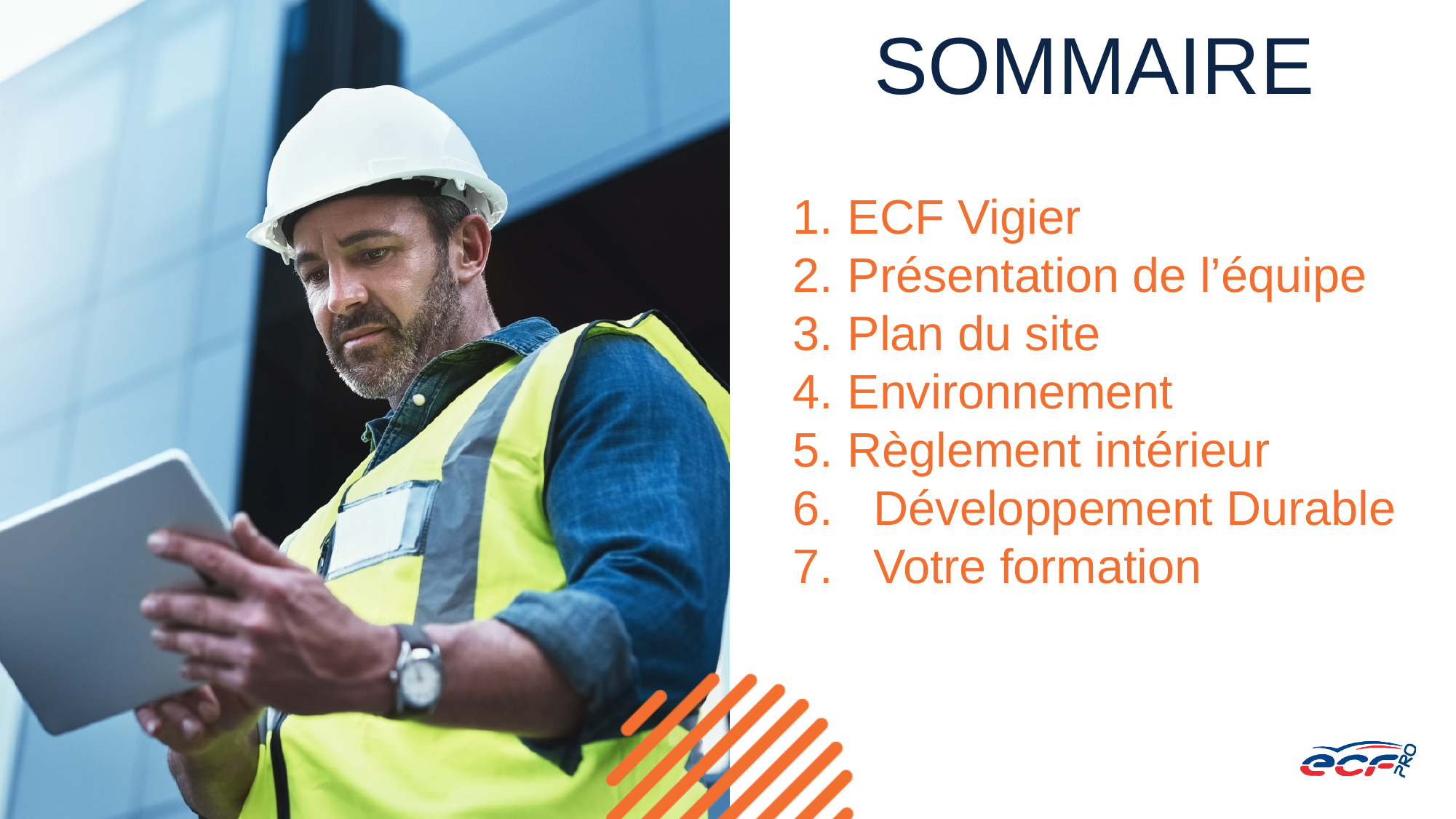

SOMMAIRE

ECF Vigier
Présentation de l’équipe
Plan du site
Environnement
Règlement intérieur
   Développement Durable
   Votre formation